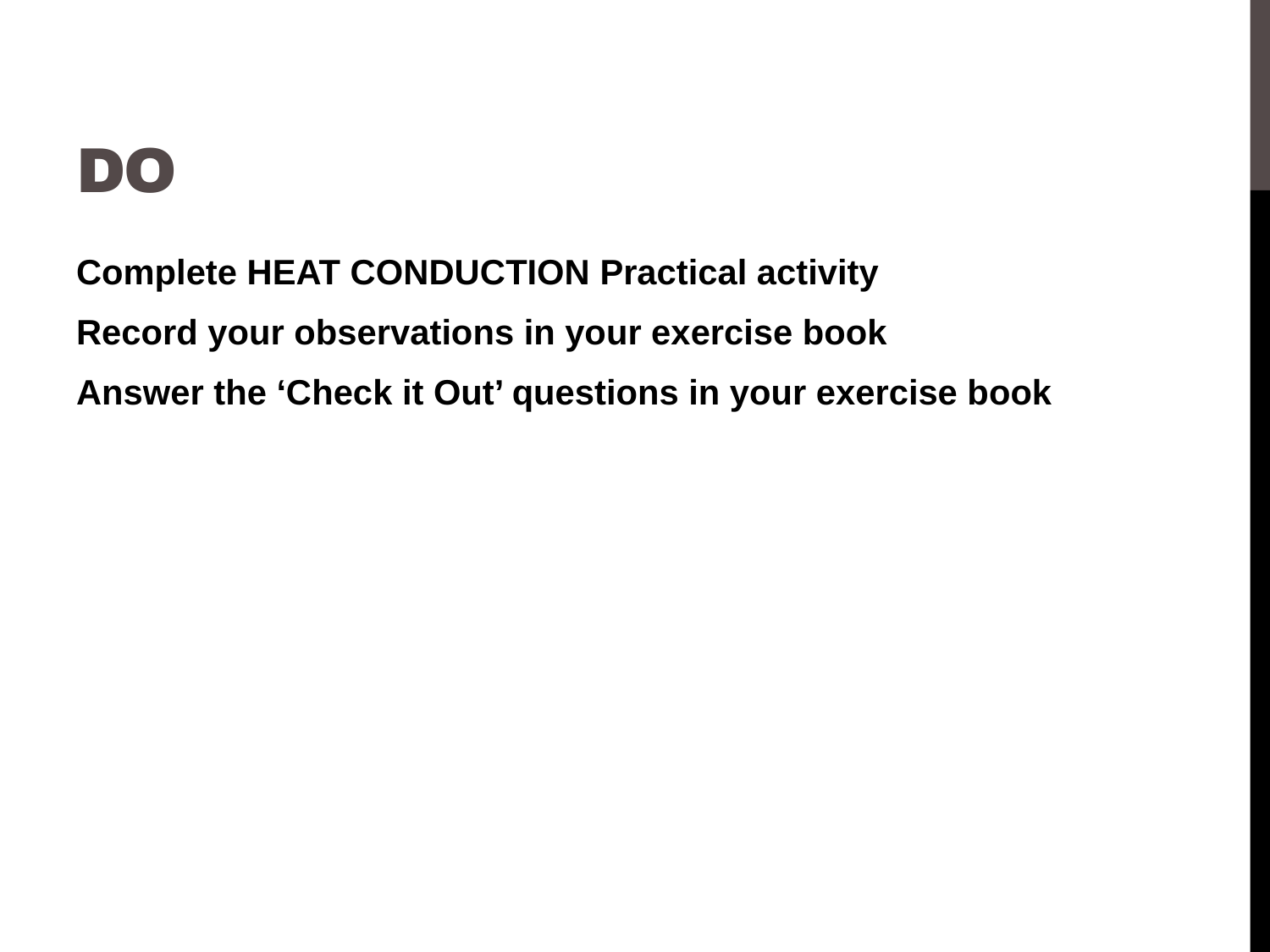

# do
Complete HEAT CONDUCTION Practical activity
Record your observations in your exercise book
Answer the ‘Check it Out’ questions in your exercise book